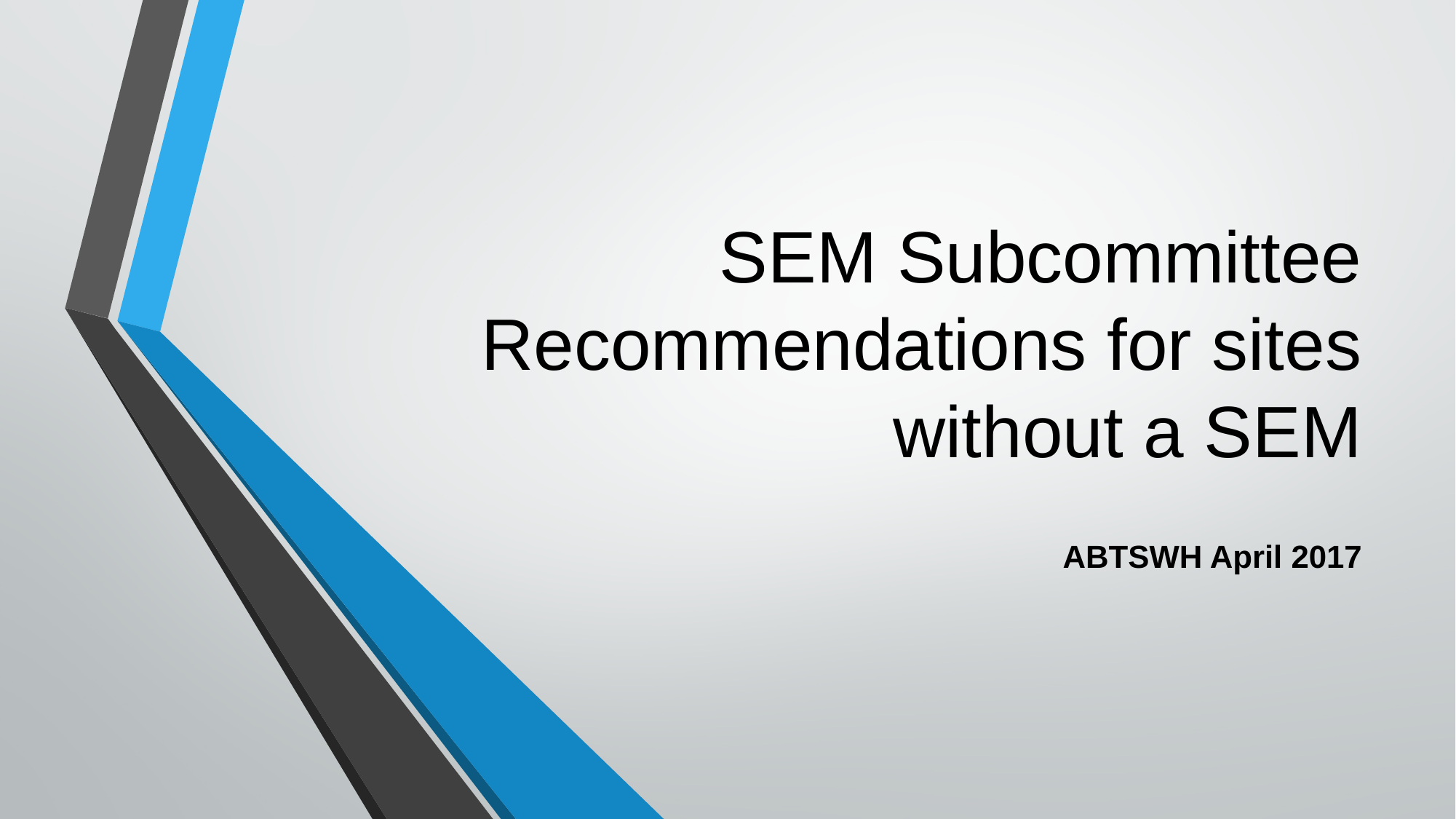

# SEM Subcommittee Recommendations for sites without a SEM

ABTSWH April 2017